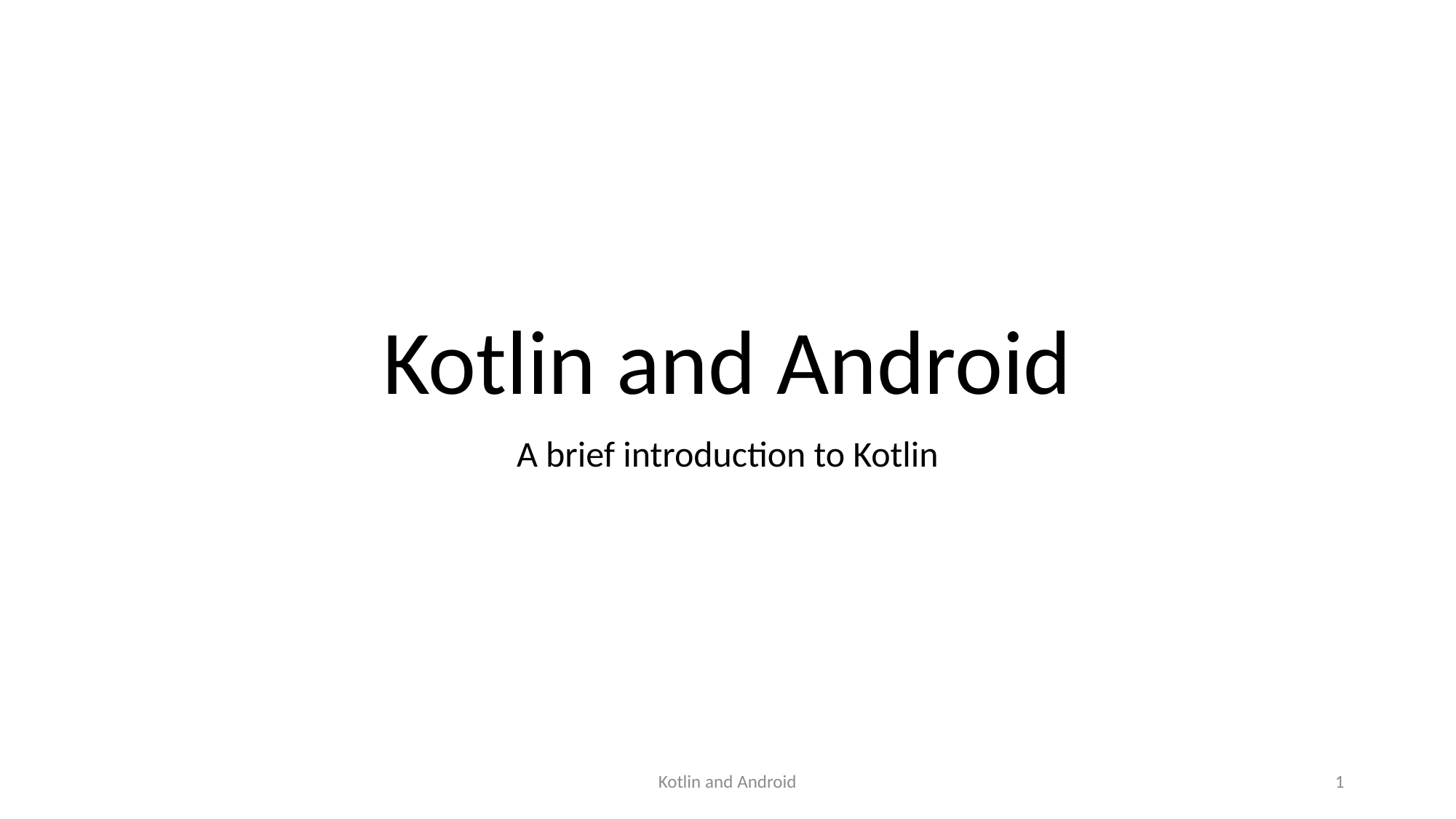

# Kotlin and Android
A brief introduction to Kotlin
Kotlin and Android
1